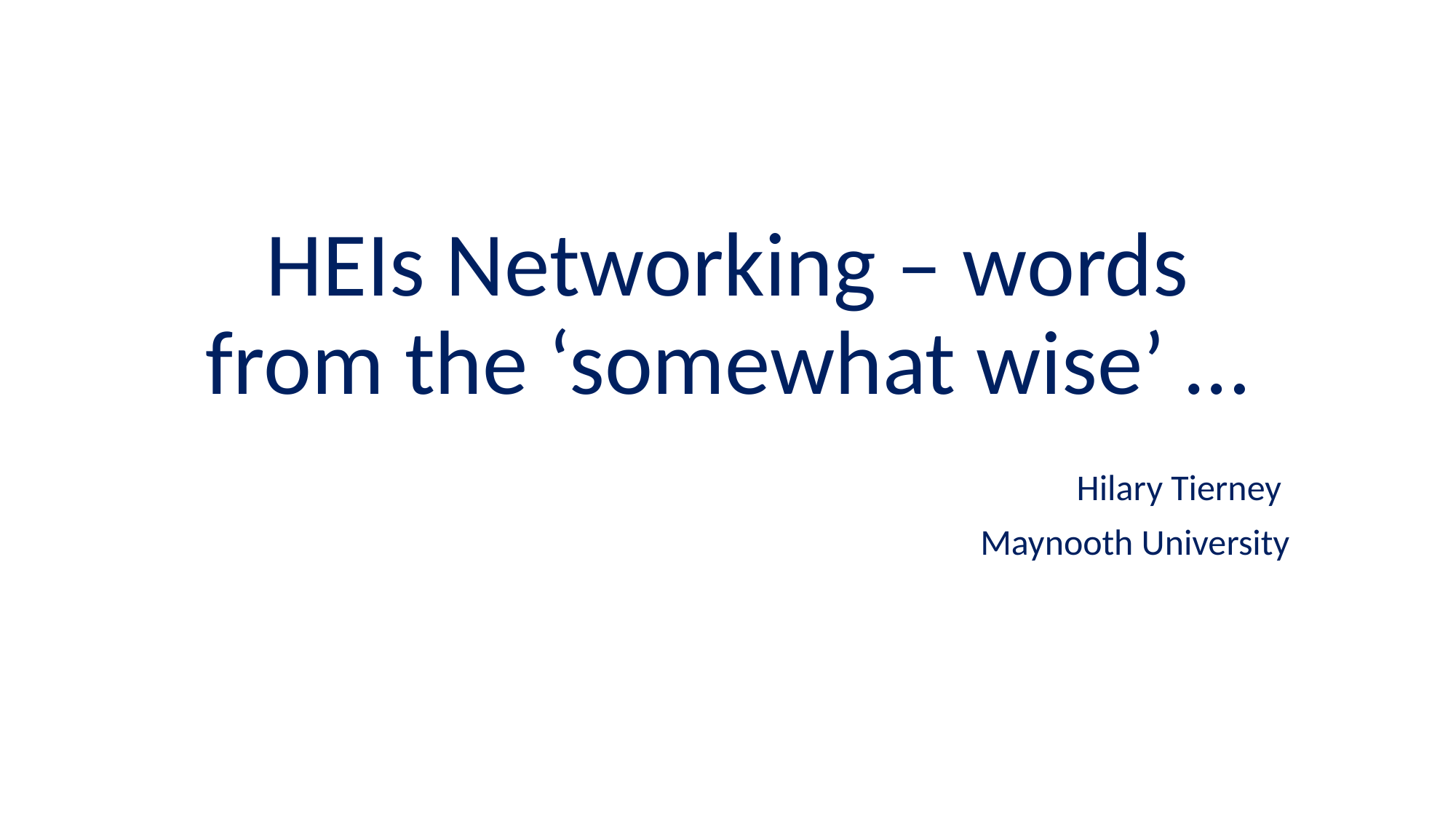

# HEIs Networking – words from the ‘somewhat wise’ …
Hilary Tierney
Maynooth University